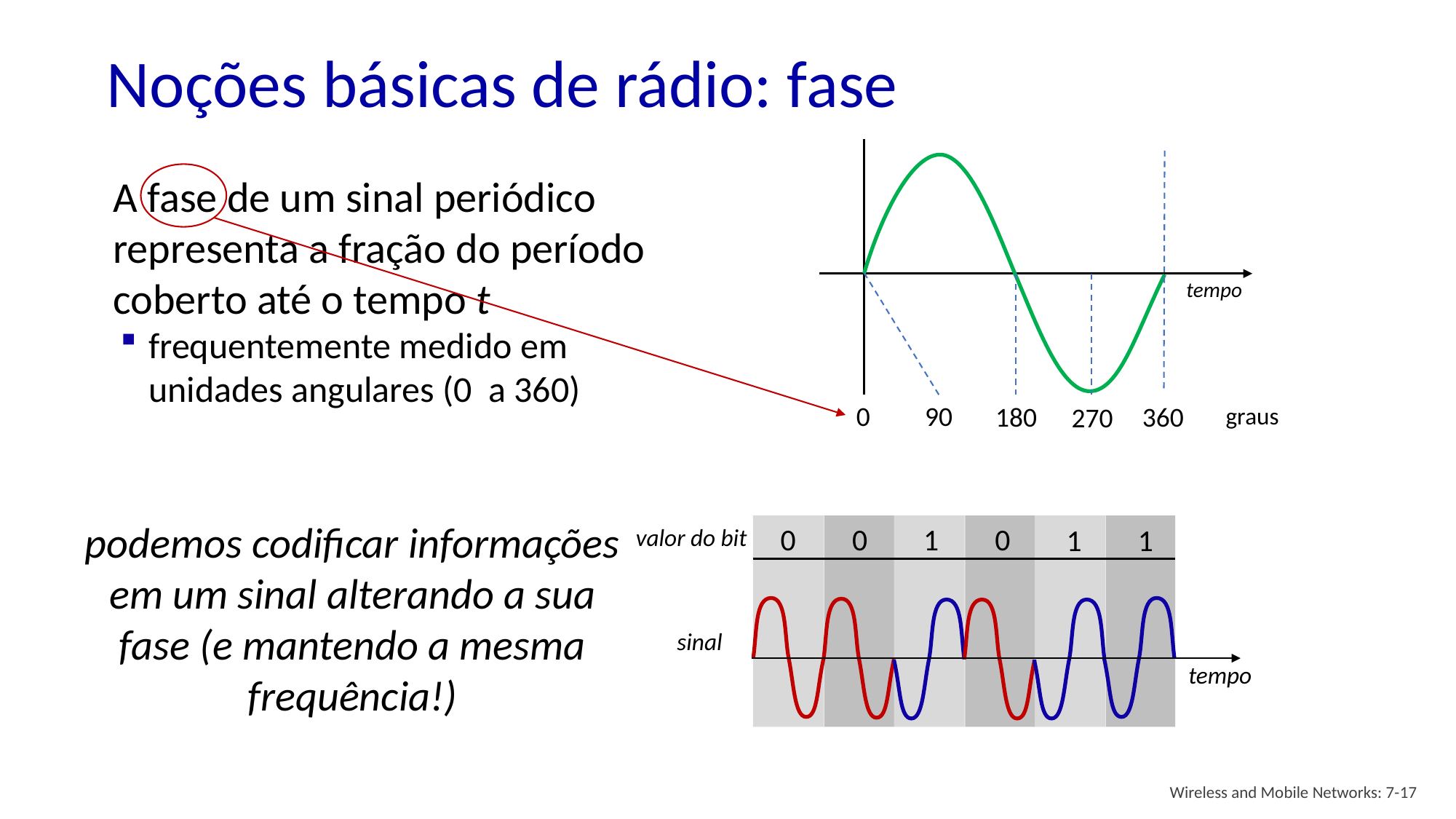

# Noções básicas de rádio: fase

tempo
0
90
360
180
270
graus
A fase de um sinal periódico representa a fração do período coberto até o tempo t
frequentemente medido em unidades angulares (0  a 360)

podemos codificar informações em um sinal alterando a sua fase (e mantendo a mesma frequência!)
0
0
1
0
1

1
valor do bit

sinal
tempo
Wireless and Mobile Networks: 7-17